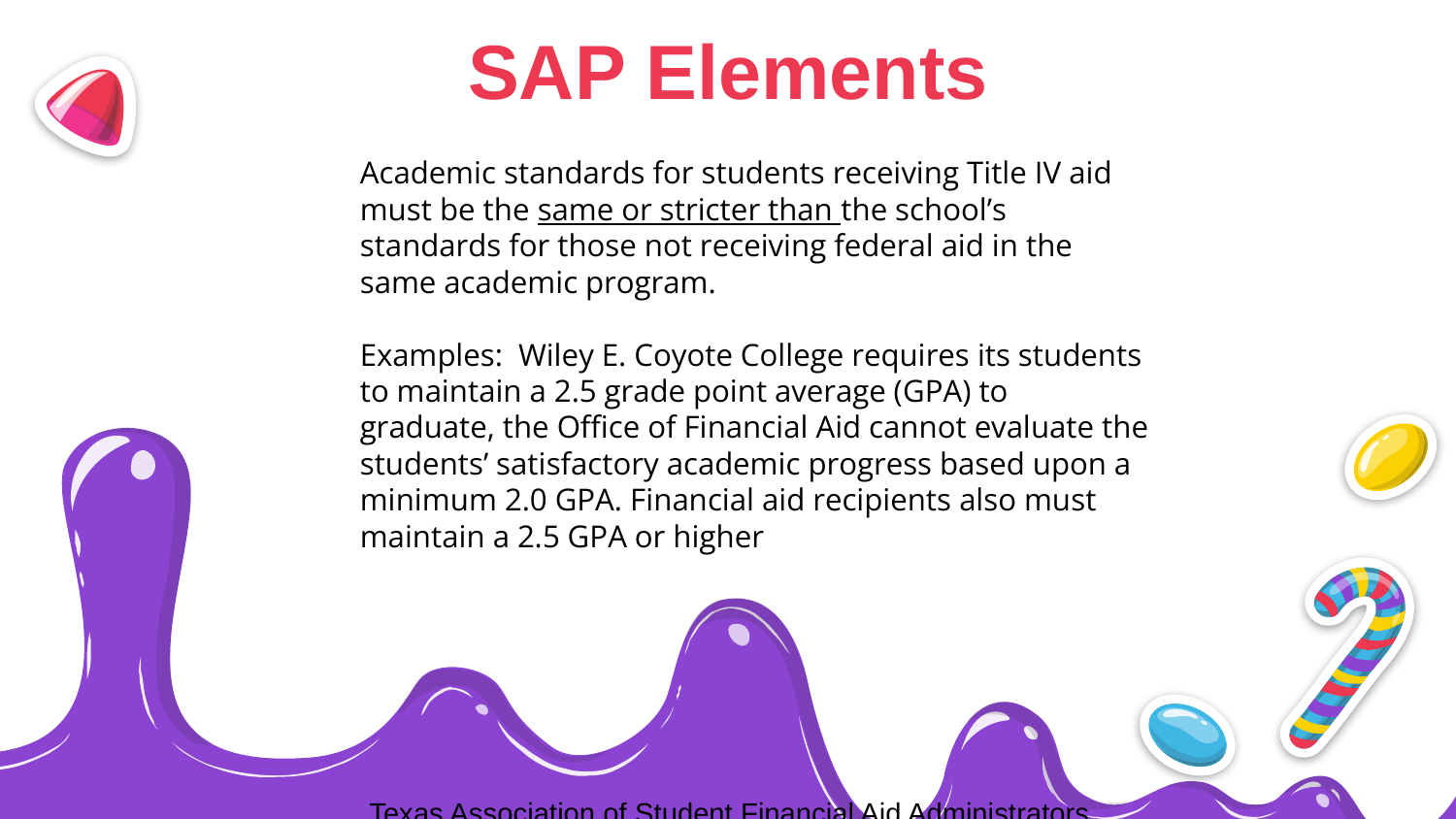

SAP Elements
Academic standards for students receiving Title IV aid must be the same or stricter than the school’s standards for those not receiving federal aid in the same academic program.

Examples:  Wiley E. Coyote College requires its students to maintain a 2.5 grade point average (GPA) to graduate, the Office of Financial Aid cannot evaluate the students’ satisfactory academic progress based upon a minimum 2.0 GPA. Financial aid recipients also must maintain a 2.5 GPA or higher

Texas Association of Student Financial Aid Administrators